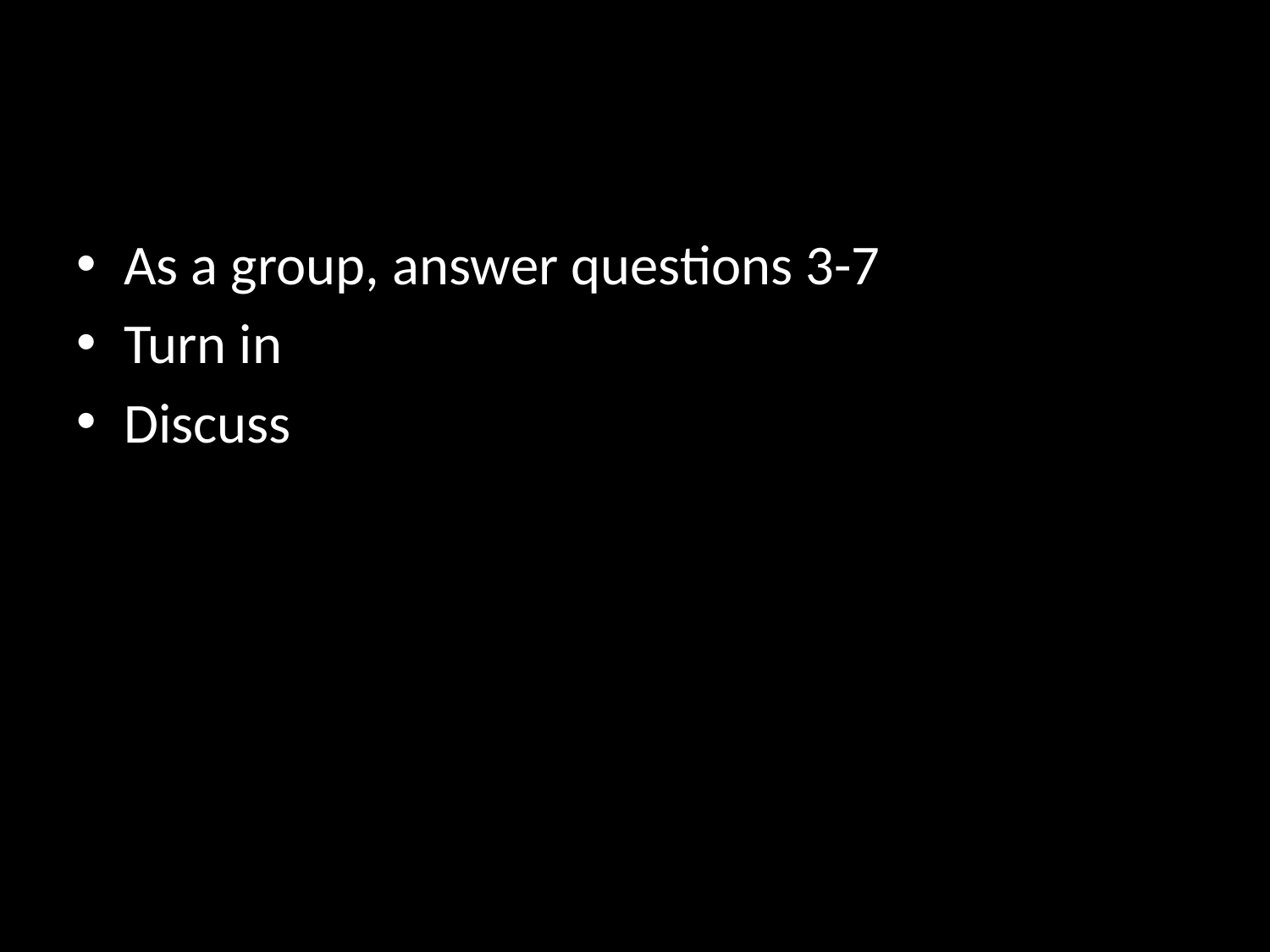

#
As a group, answer questions 3-7
Turn in
Discuss